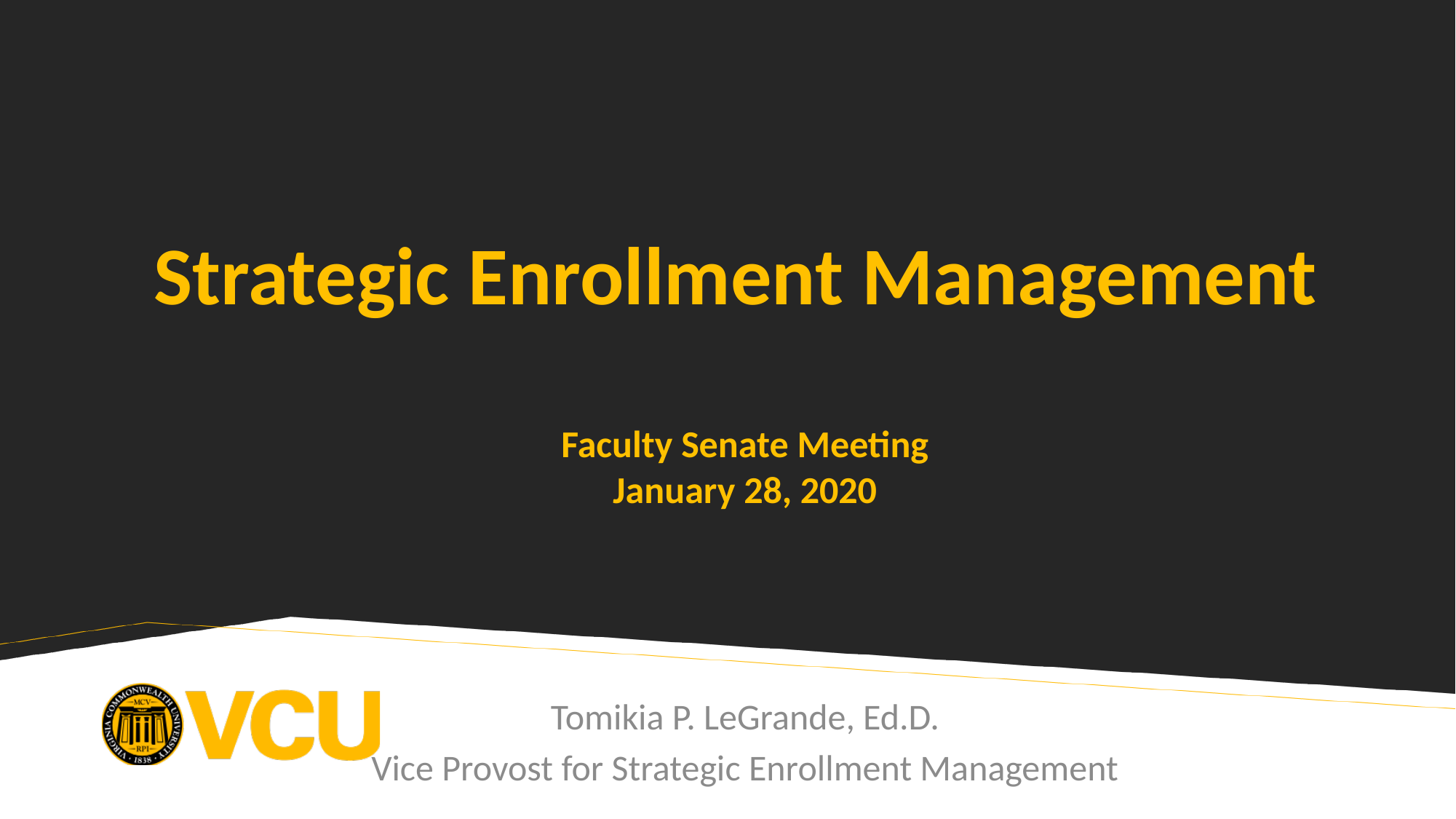

1

# Strategic Enrollment Management Faculty Senate Meeting January 28, 2020
Tomikia P. LeGrande, Ed.D.
Vice Provost for Strategic Enrollment Management